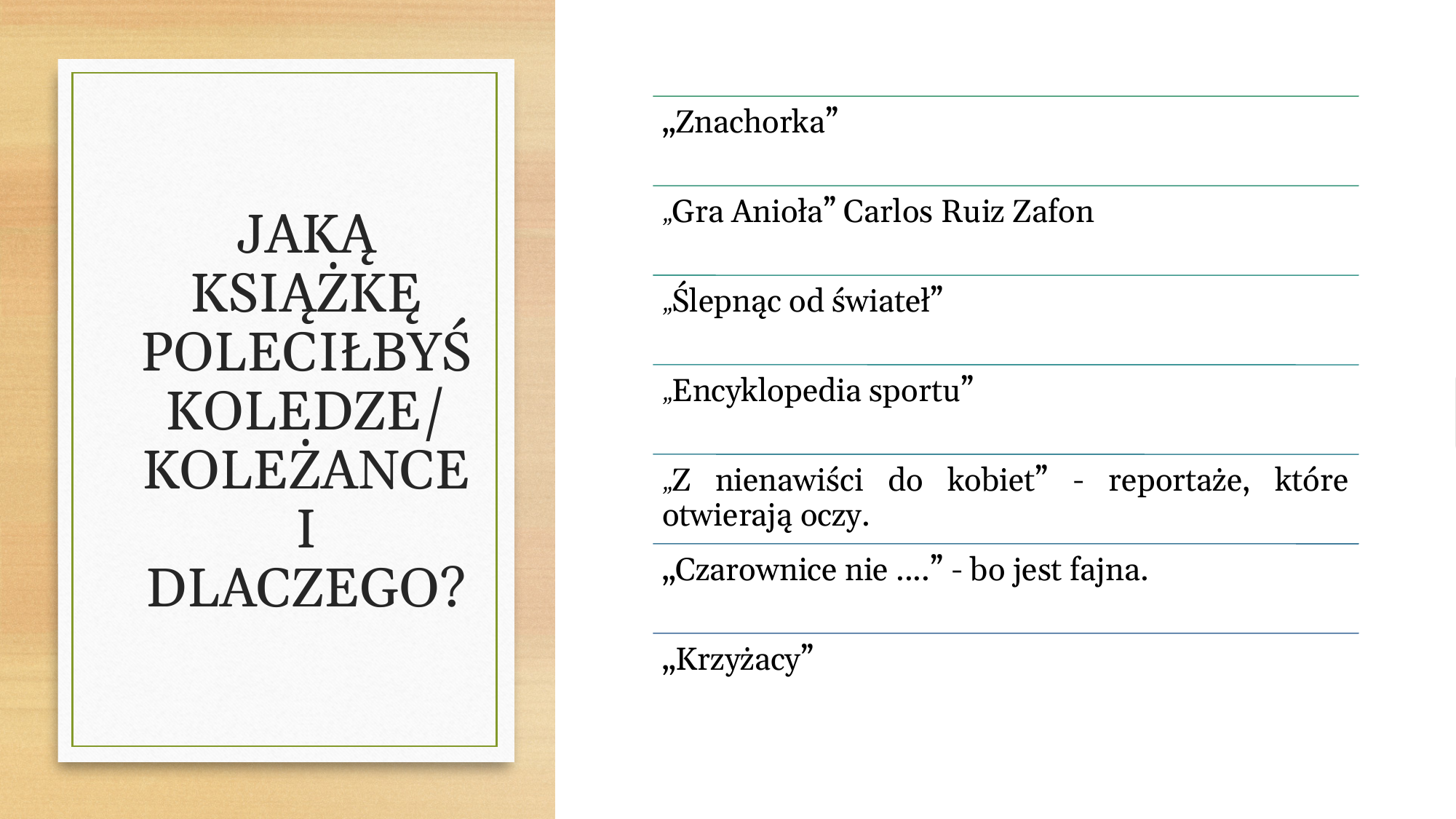

„Znachorka”
„Gra Anioła” Carlos Ruiz Zafon
„Ślepnąc od świateł”
„Encyklopedia sportu”
„Z nienawiści do kobiet” - reportaże, które otwierają oczy.
„Czarownice nie ....” - bo jest fajna.
„Krzyżacy”
# JAKĄ KSIĄŻKĘ POLECIŁBYŚ KOLEDZE/ KOLEŻANCE I DLACZEGO?